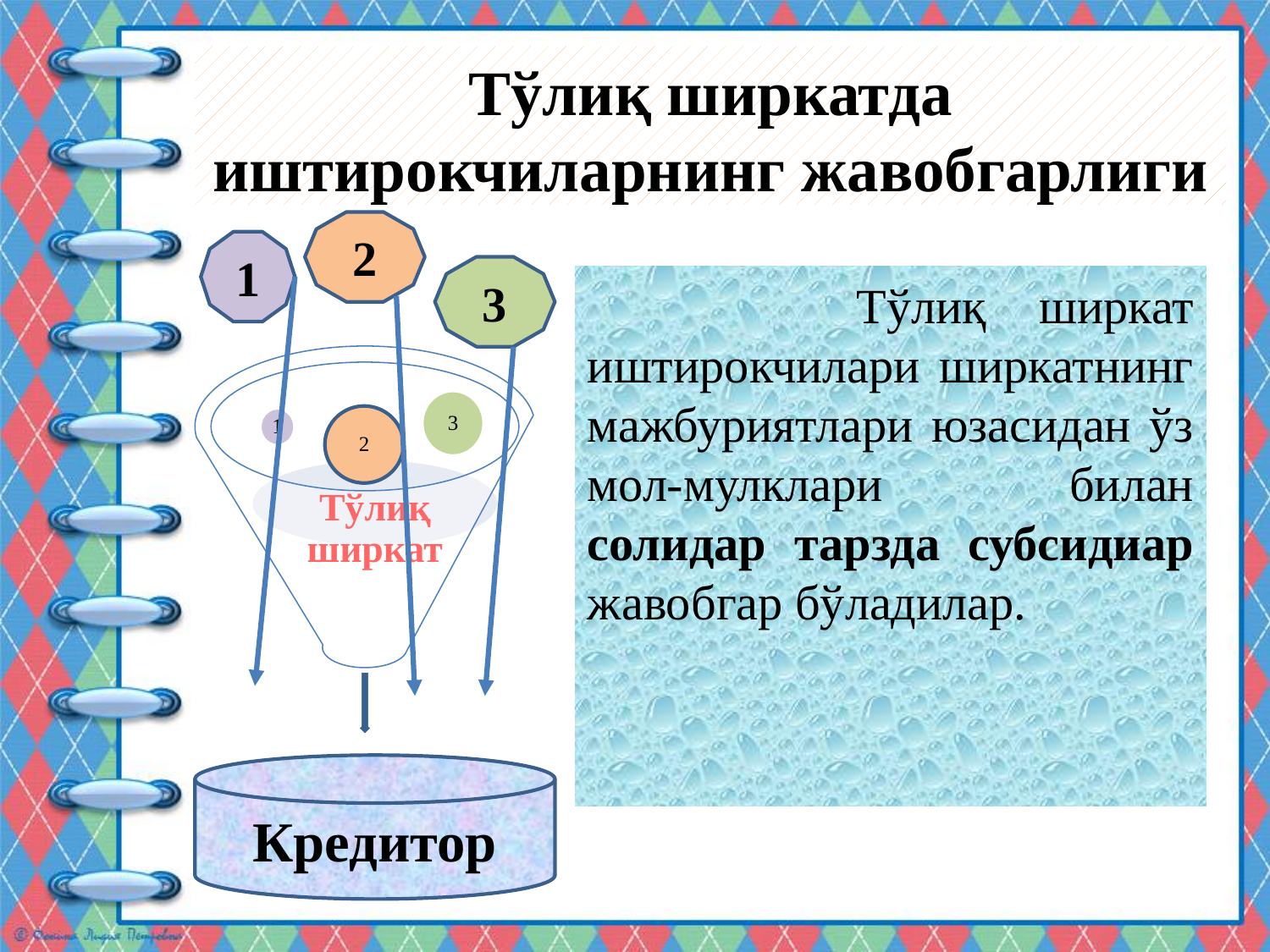

# Тўлиқ ширкатда иштирокчиларнинг жавобгарлиги
2
1
3
     Тўлиқ ширкат иштирокчилари ширкатнинг мажбуриятлари юзасидан ўз мол-мулклари билан солидар тарзда субсидиар жавобгар бўладилар.
Тўлиқ ширкат
3
2
1
Кредитор